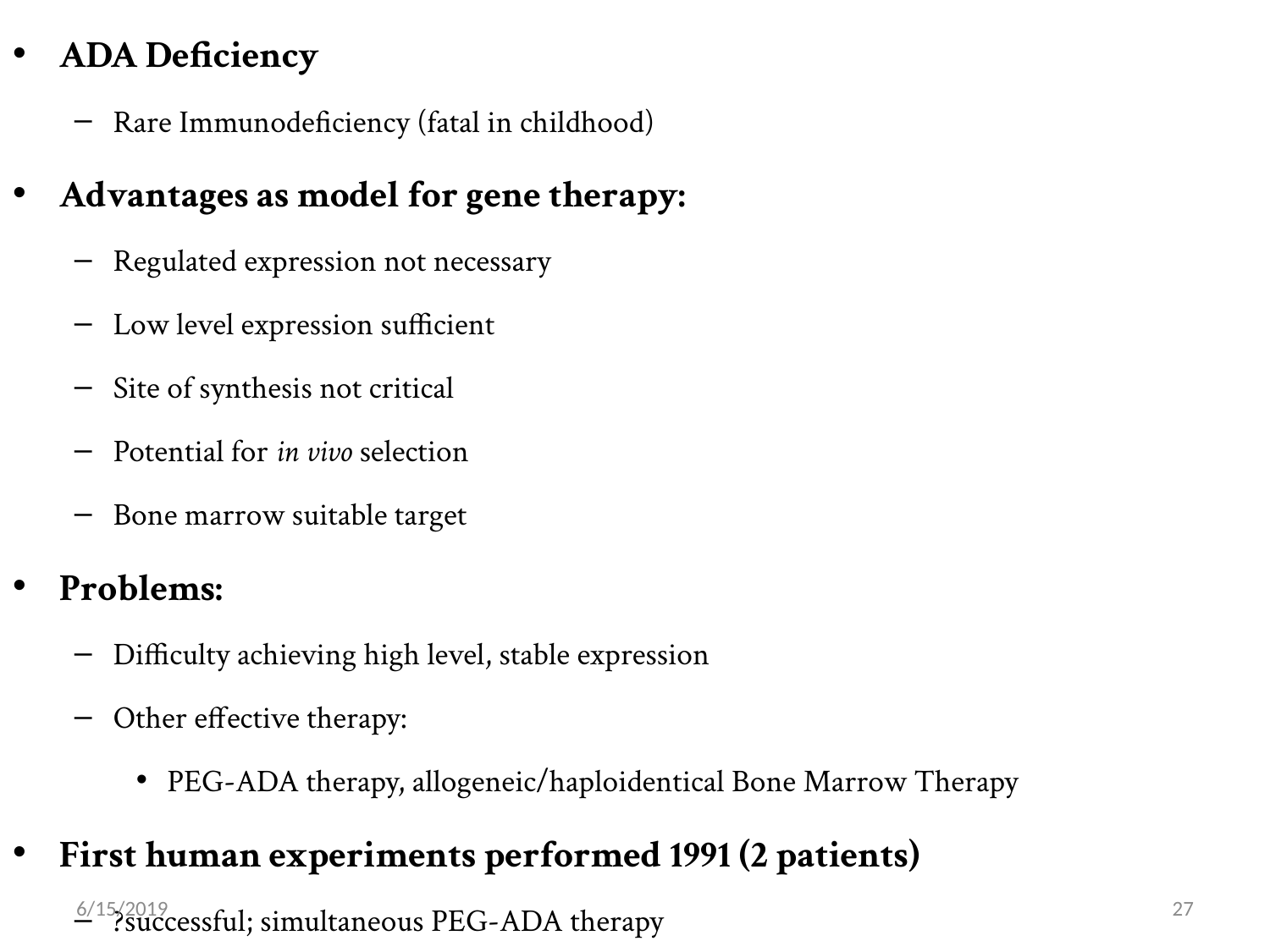

ADA Deficiency
Rare Immunodeficiency (fatal in childhood)
Advantages as model for gene therapy:
Regulated expression not necessary
Low level expression sufficient
Site of synthesis not critical
Potential for in vivo selection
Bone marrow suitable target
Problems:
Difficulty achieving high level, stable expression
Other effective therapy:
PEG-ADA therapy, allogeneic/haploidentical Bone Marrow Therapy
First human experiments performed 1991 (2 patients)
?successful; simultaneous PEG-ADA therapy

6/15/2019
27